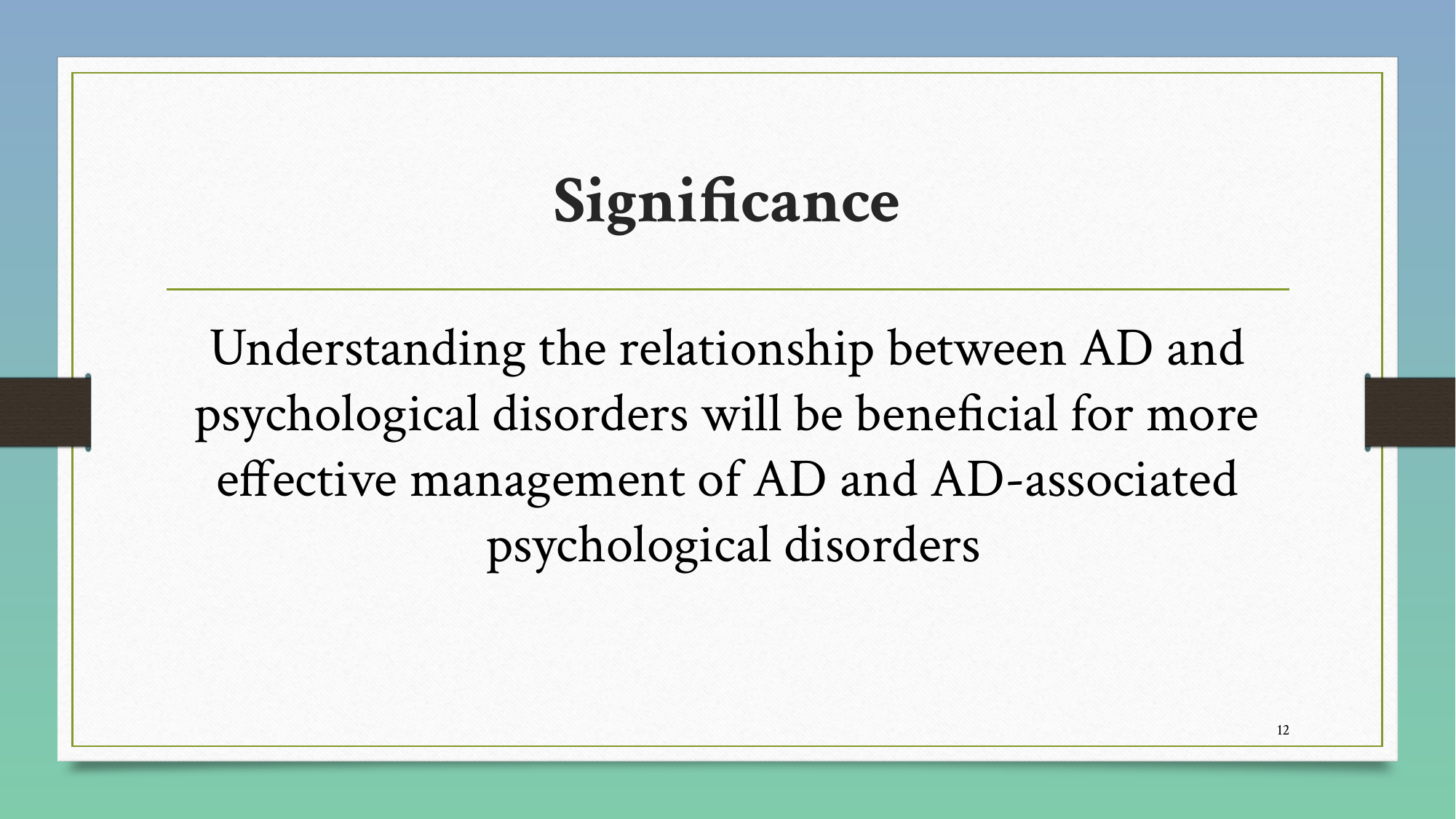

# Significance
Understanding the relationship between AD and psychological disorders will be beneficial for more effective management of AD and AD-associated
 psychological disorders

12